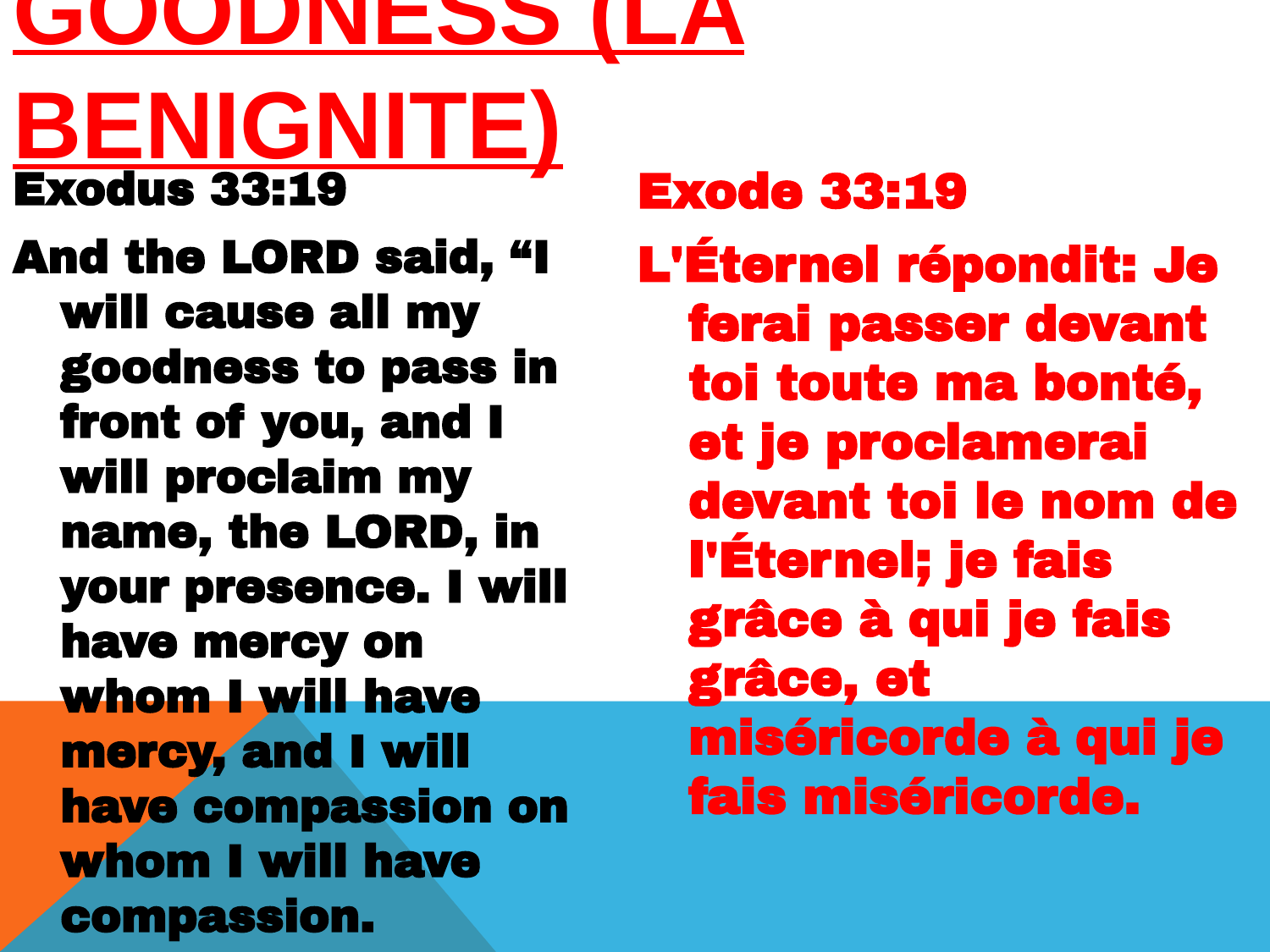

# GOODNESS (LA BENIGNITE)
Exodus 33:19
And the Lord said, “I will cause all my goodness to pass in front of you, and I will proclaim my name, the Lord, in your presence. I will have mercy on whom I will have mercy, and I will have compassion on whom I will have compassion.
Exode 33:19
L'Éternel répondit: Je ferai passer devant toi toute ma bonté, et je proclamerai devant toi le nom de l'Éternel; je fais grâce à qui je fais grâce, et miséricorde à qui je fais miséricorde.